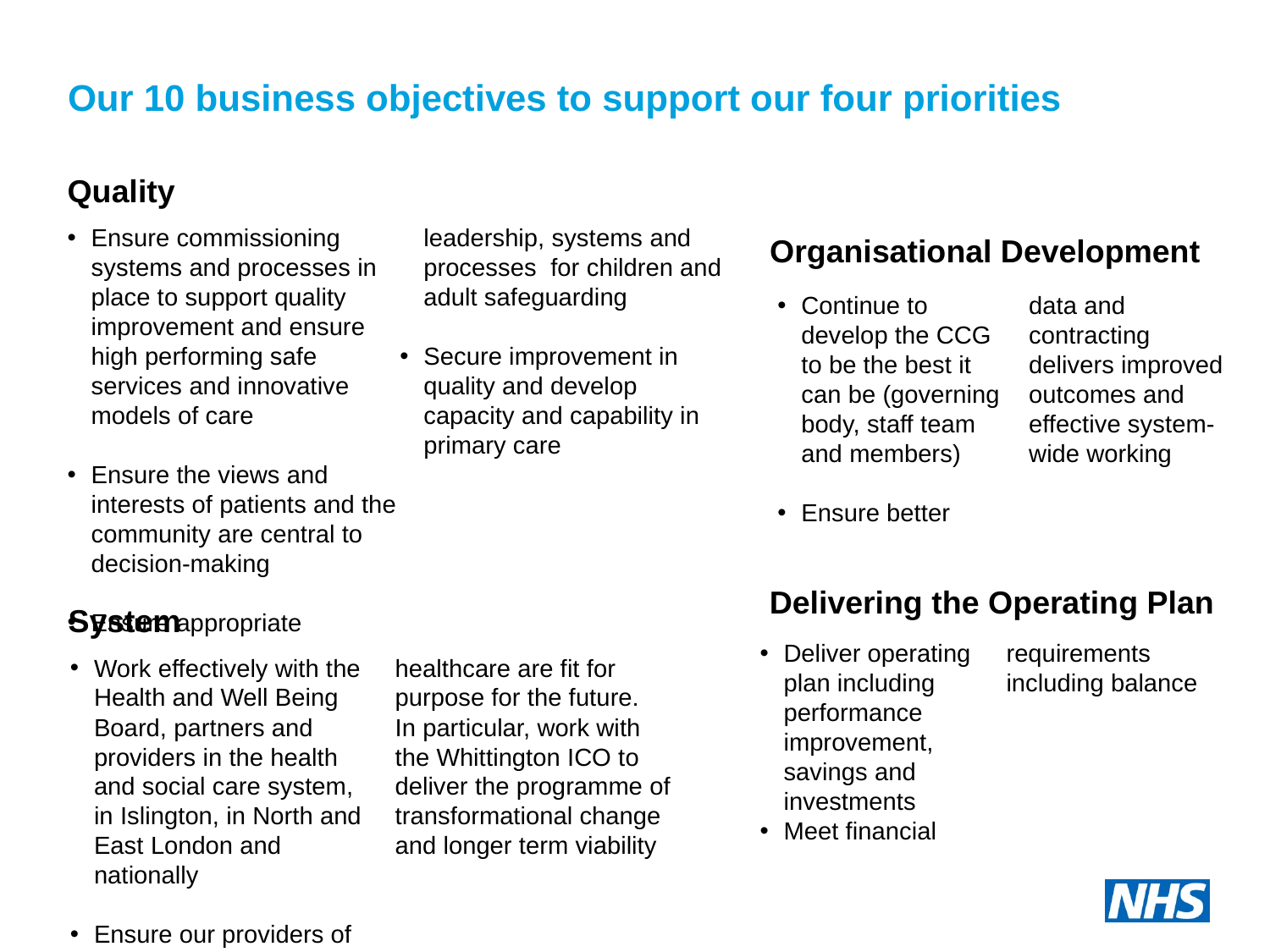

# Our 10 business objectives to support our four priorities
Quality
Ensure commissioning systems and processes in place to support quality improvement and ensure high performing safe services and innovative models of care

Ensure the views and interests of patients and the community are central to decision-making

Ensure appropriate leadership, systems and processes  for children and adult safeguarding

Secure improvement in quality and develop capacity and capability in primary care
Organisational Development
Continue to develop the CCG to be the best it can be (governing body, staff team and members)

Ensure better data and contracting delivers improved outcomes and effective system-wide working
Delivering the Operating Plan
System
Deliver operating plan including performance improvement, savings and investments
Meet financial requirements including balance
Work effectively with the Health and Well Being Board, partners and providers in the health and social care system, in Islington, in North and East London and nationally

Ensure our providers of healthcare are fit for purpose for the future.  In particular, work with the Whittington ICO to deliver the programme of transformational change and longer term viability